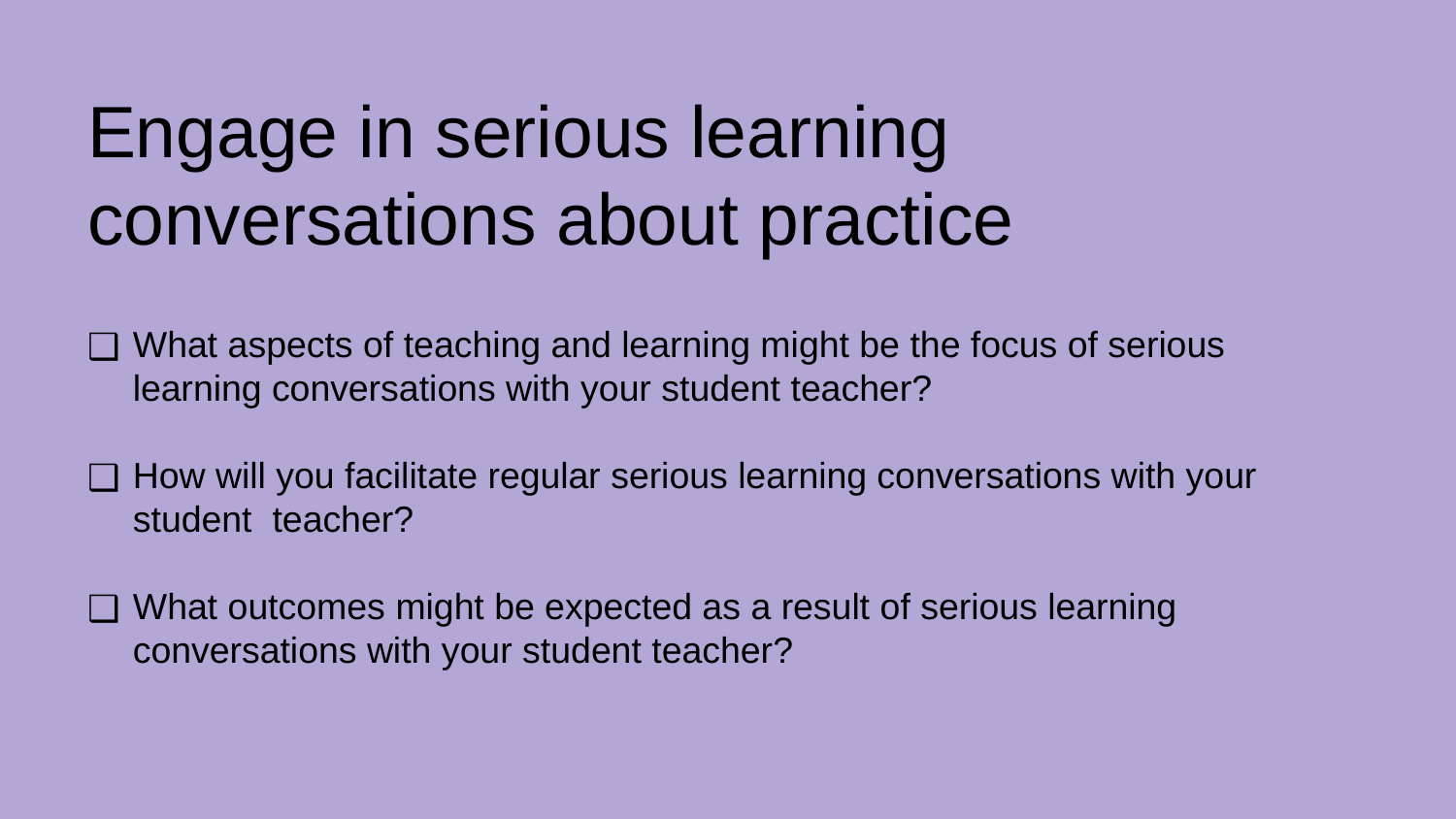

# Engage in serious learning conversations about practice

What aspects of teaching and learning might be the focus of serious  learning conversations with your student teacher?

How will you facilitate regular serious learning conversations with your student  teacher?

What outcomes might be expected as a result of serious learning conversations with your student teacher?